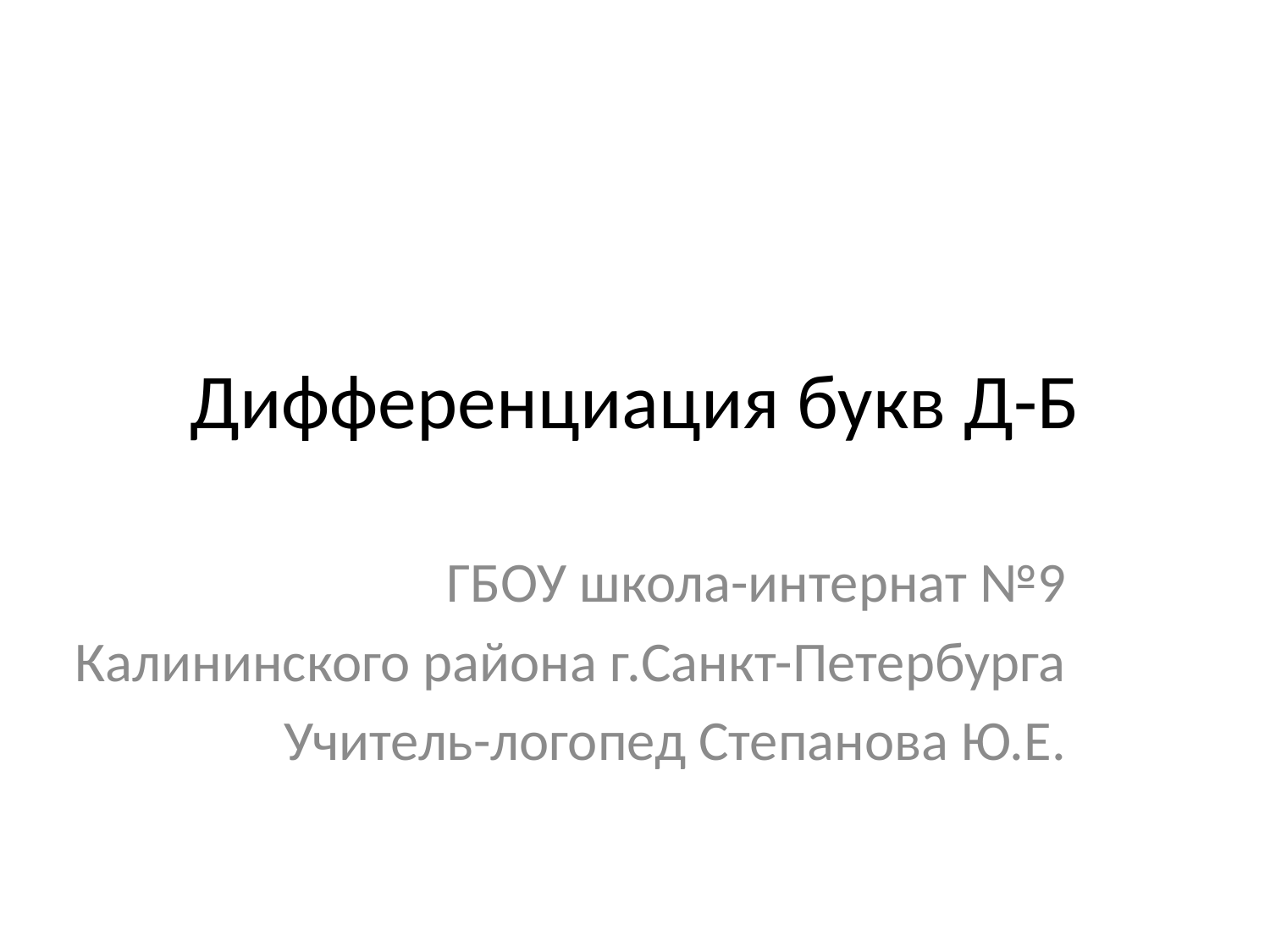

# Дифференциация букв Д-Б
ГБОУ школа-интернат №9
Калининского района г.Санкт-Петербурга
Учитель-логопед Степанова Ю.Е.